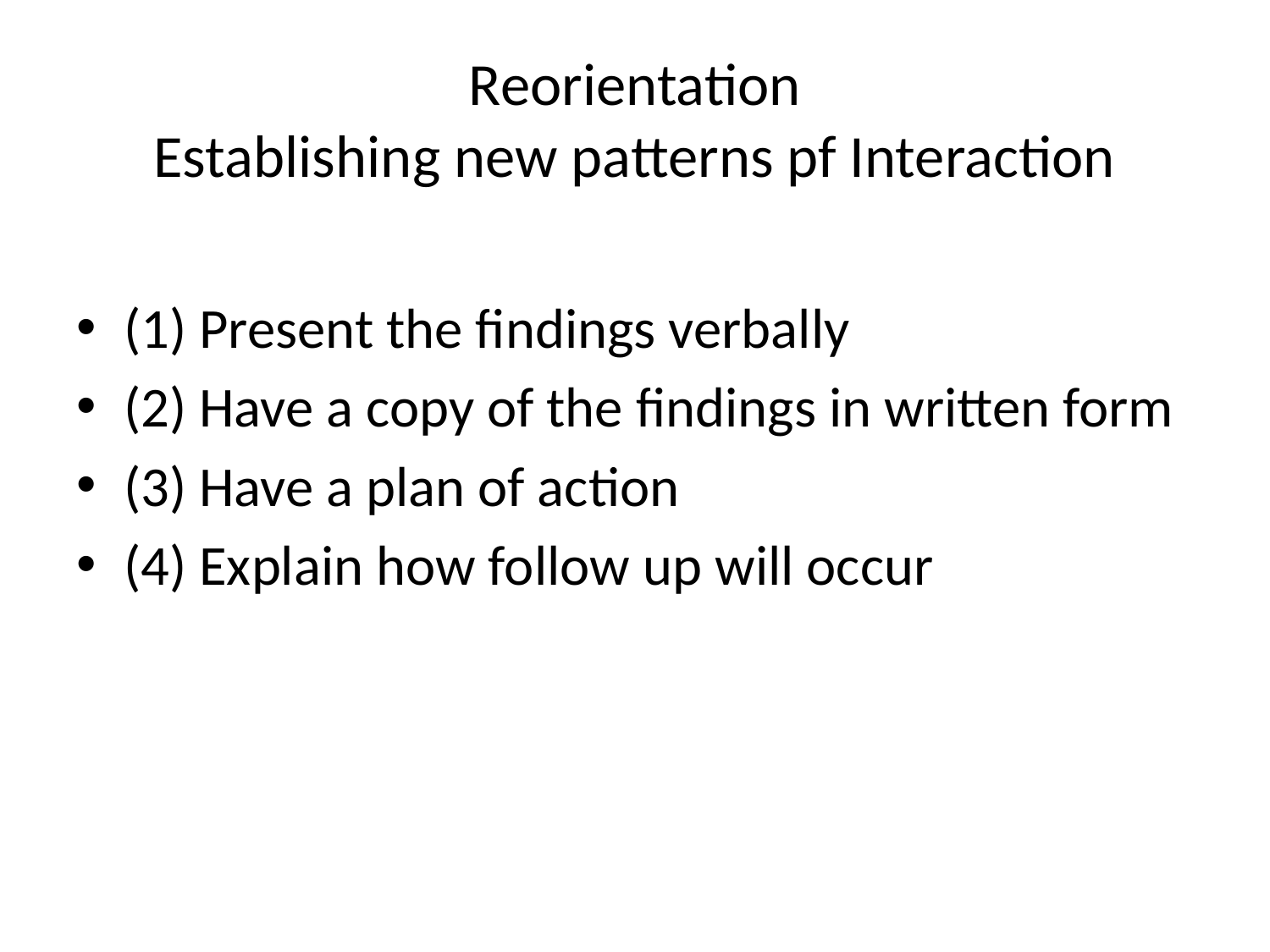

# Reorientation Establishing new patterns pf Interaction
(1) Present the findings verbally
(2) Have a copy of the findings in written form
(3) Have a plan of action
(4) Explain how follow up will occur